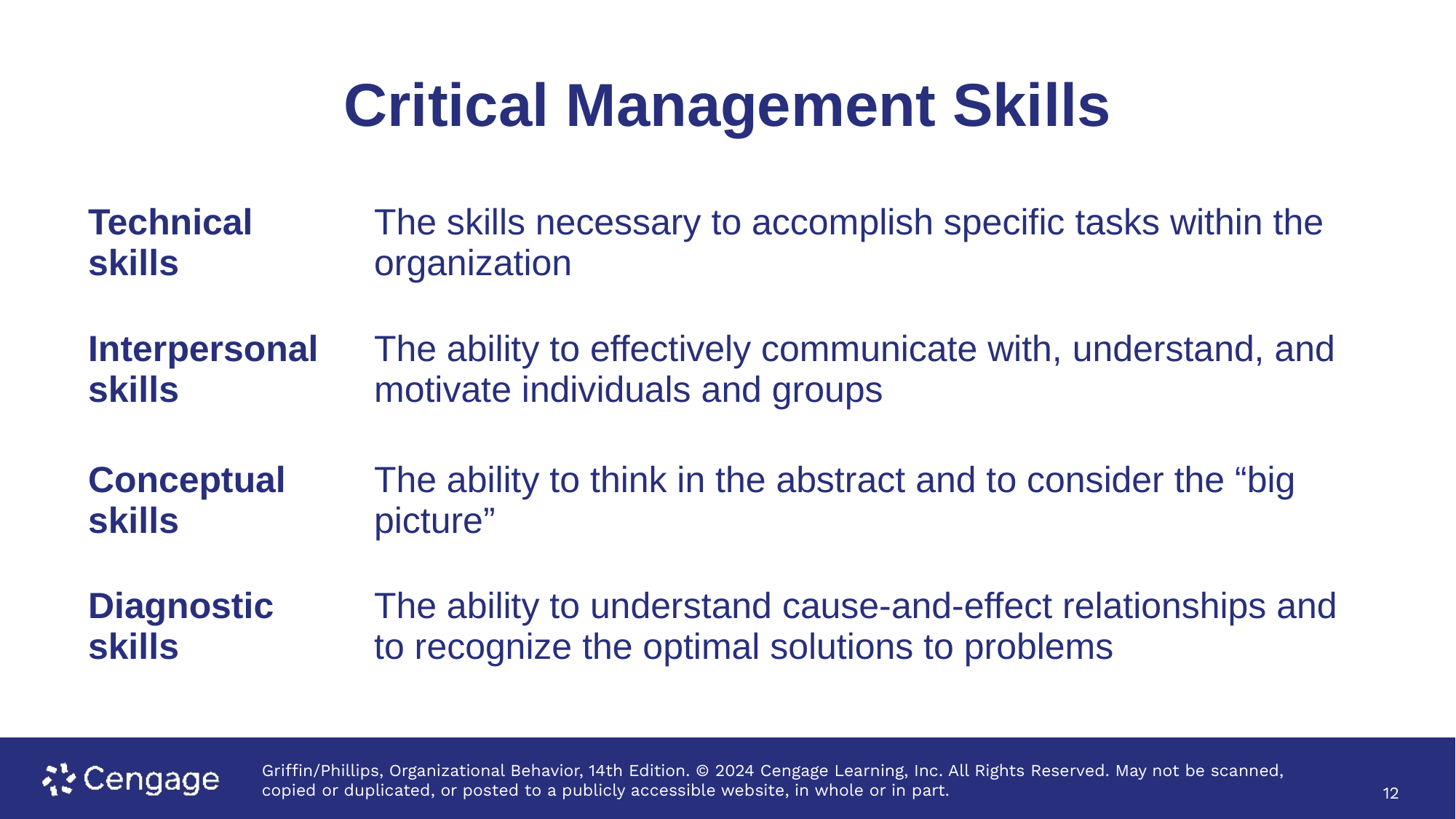

# Critical Management Skills
| Technical skills | The skills necessary to accomplish specific tasks within the organization |
| --- | --- |
| Interpersonal skills | The ability to effectively communicate with, understand, and motivate individuals and groups |
| Conceptual skills | The ability to think in the abstract and to consider the “big picture” |
| Diagnostic skills | The ability to understand cause-and-effect relationships and to recognize the optimal solutions to problems |